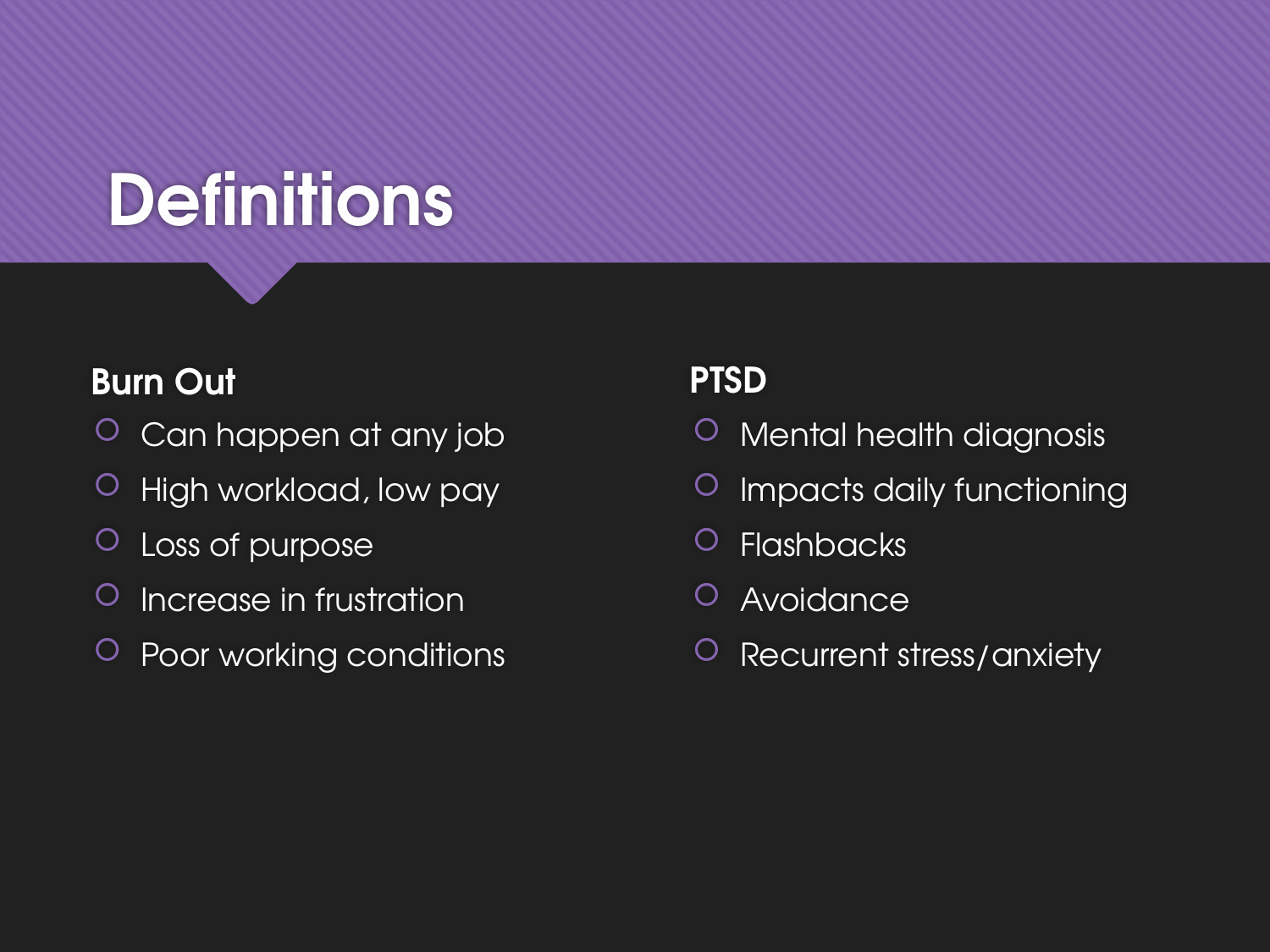

# Definitions
PTSD
Burn Out
Can happen at any job
High workload, low pay
Loss of purpose
Increase in frustration
Poor working conditions
Mental health diagnosis
Impacts daily functioning
Flashbacks
Avoidance
Recurrent stress/anxiety